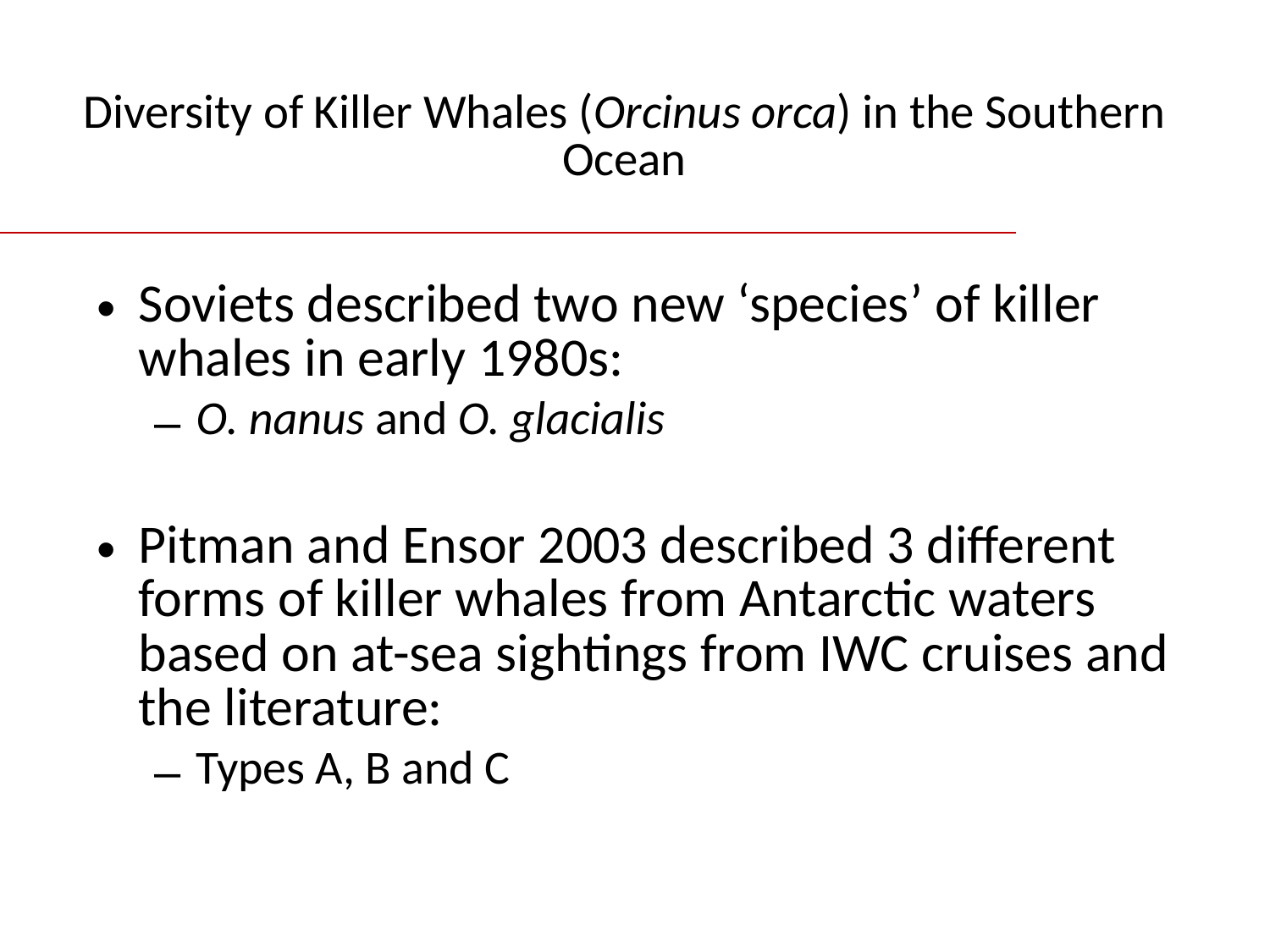

# Diversity of Killer Whales (Orcinus orca) in the Southern Ocean
Soviets described two new ‘species’ of killer whales in early 1980s:
O. nanus and O. glacialis

Pitman and Ensor 2003 described 3 different forms of killer whales from Antarctic waters based on at-sea sightings from IWC cruises and the literature:
Types A, B and C